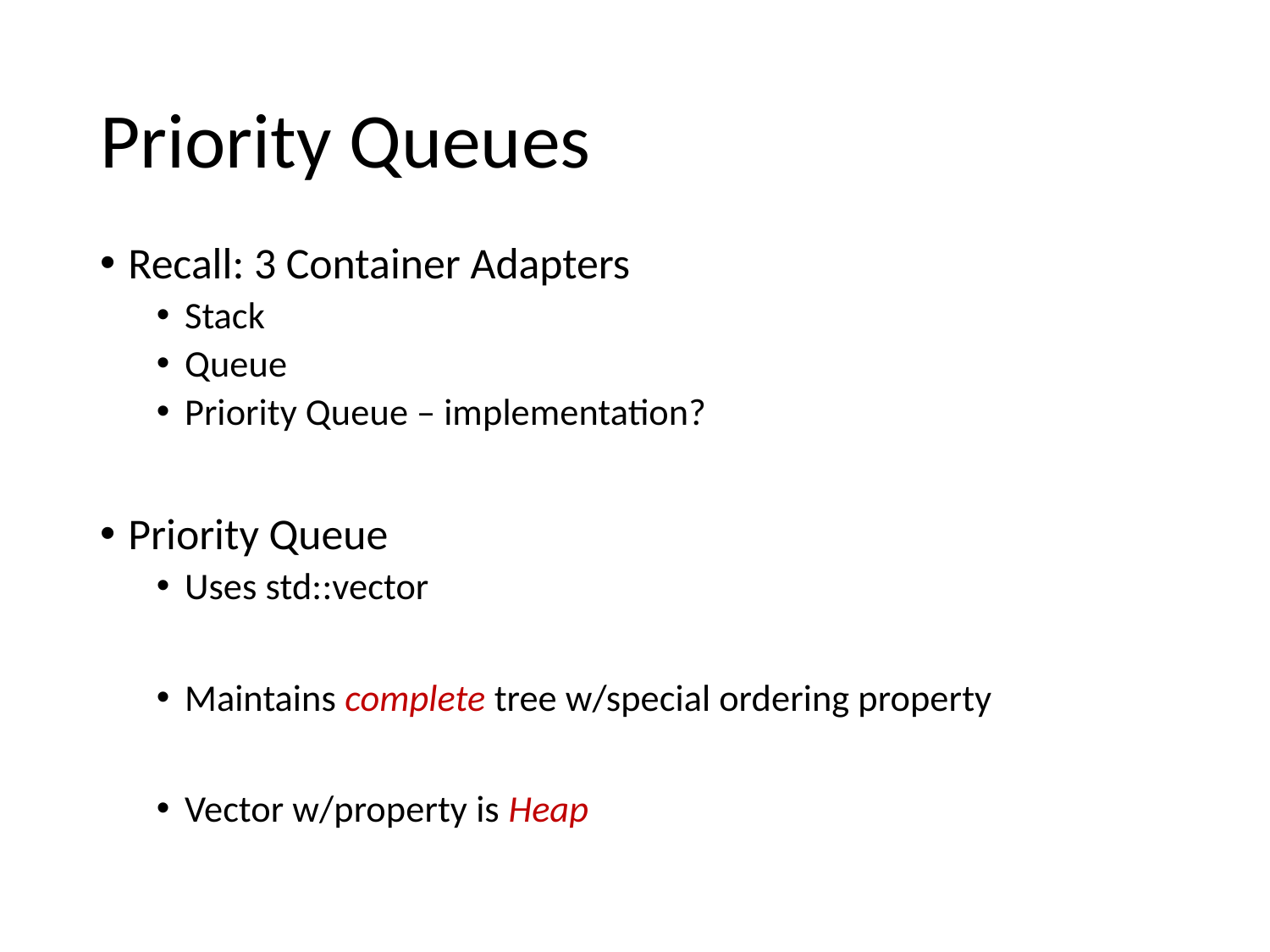

# Priority Queues
Recall: 3 Container Adapters
Stack
Queue
Priority Queue – implementation?

Priority Queue
Uses std::vector

Maintains complete tree w/special ordering property

Vector w/property is Heap